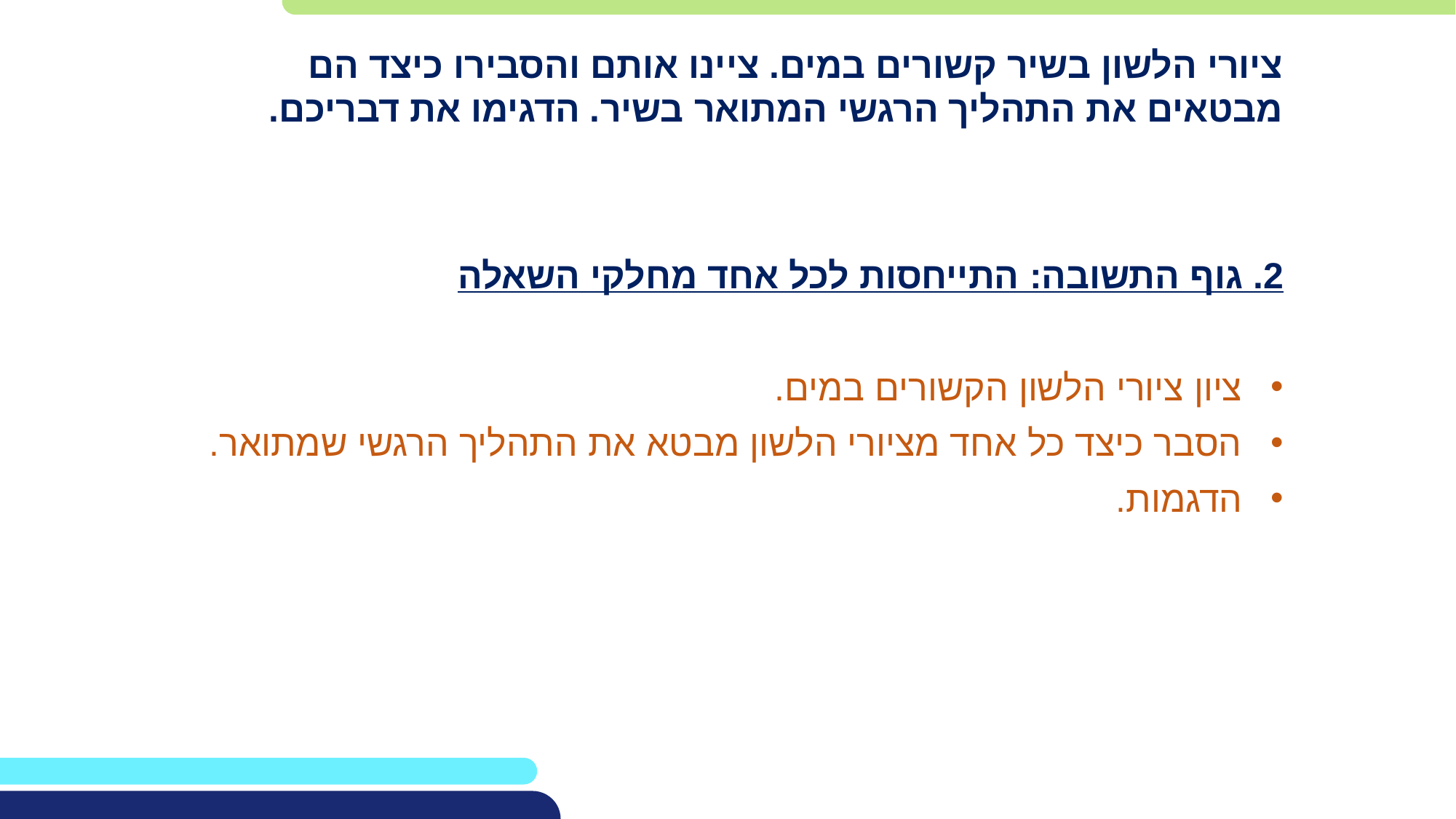

ציורי הלשון בשיר קשורים במים. ציינו אותם והסבירו כיצד הם מבטאים את התהליך הרגשי המתואר בשיר. הדגימו את דבריכם.

2. גוף התשובה: התייחסות לכל אחד מחלקי השאלה

ציון ציורי הלשון הקשורים במים.
הסבר כיצד כל אחד מציורי הלשון מבטא את התהליך הרגשי שמתואר.
הדגמות.